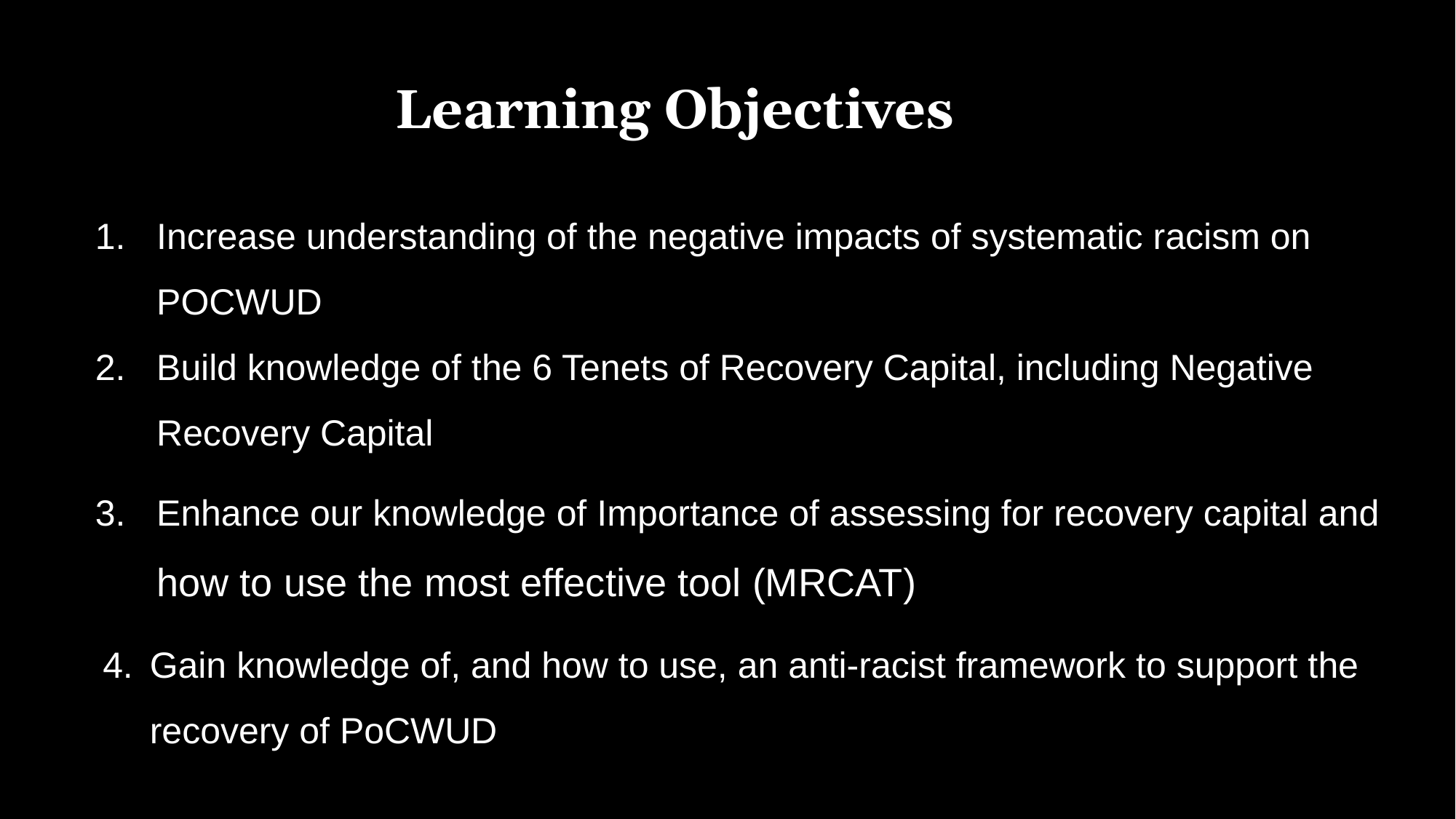

# Learning Objectives
Increase understanding of the negative impacts of systematic racism on POCWUD
Build knowledge of the 6 Tenets of Recovery Capital, including Negative Recovery Capital
Enhance our knowledge of Importance of assessing for recovery capital and how to use the most effective tool (MRCAT)
Gain knowledge of, and how to use, an anti-racist framework to support the recovery of PoCWUD